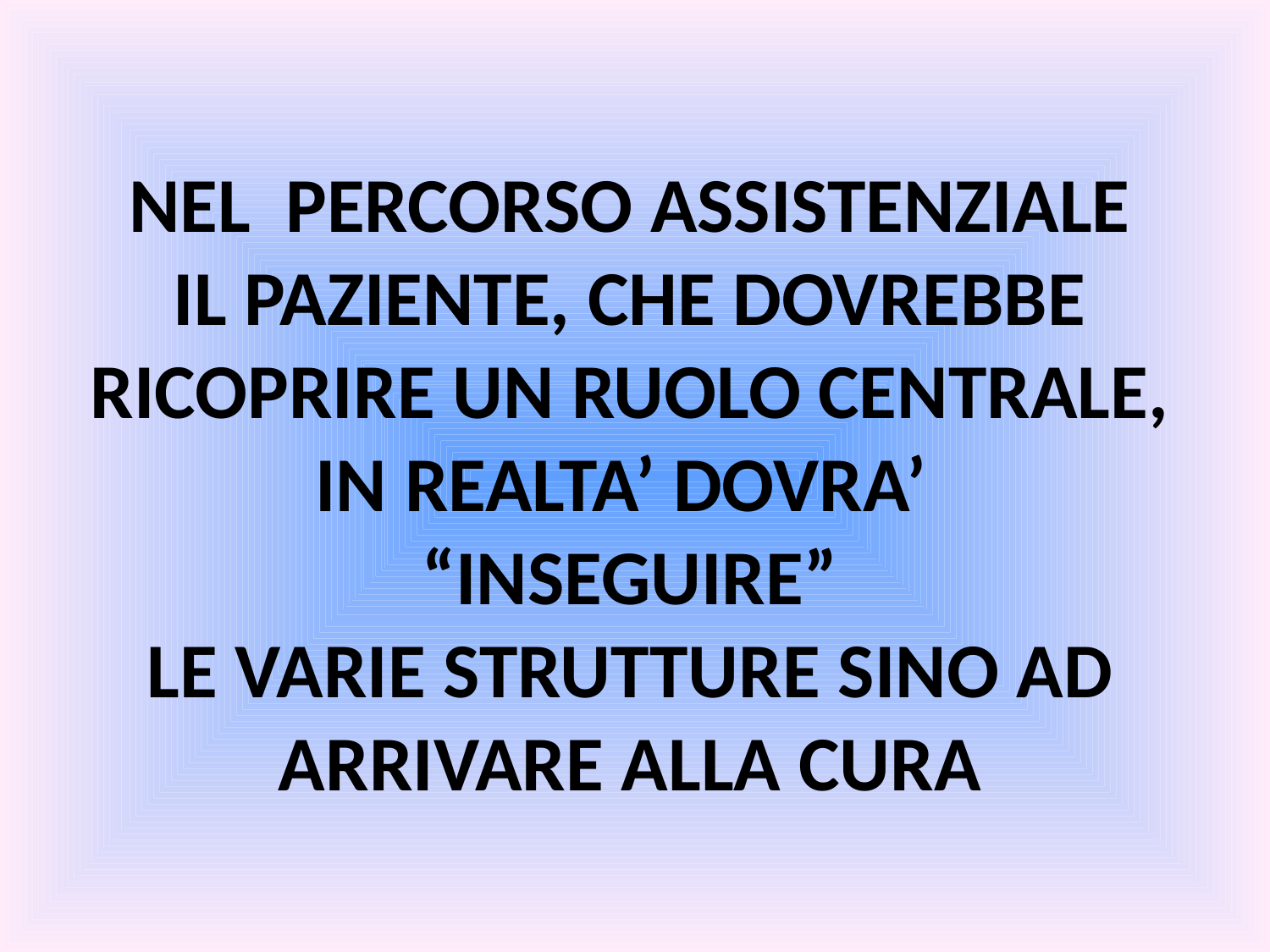

NEL  PERCORSO ASSISTENZIALE
IL PAZIENTE, CHE DOVREBBE RICOPRIRE UN RUOLO CENTRALE, IN REALTA’ DOVRA’
“INSEGUIRE”
LE VARIE STRUTTURE SINO AD ARRIVARE ALLA CURA